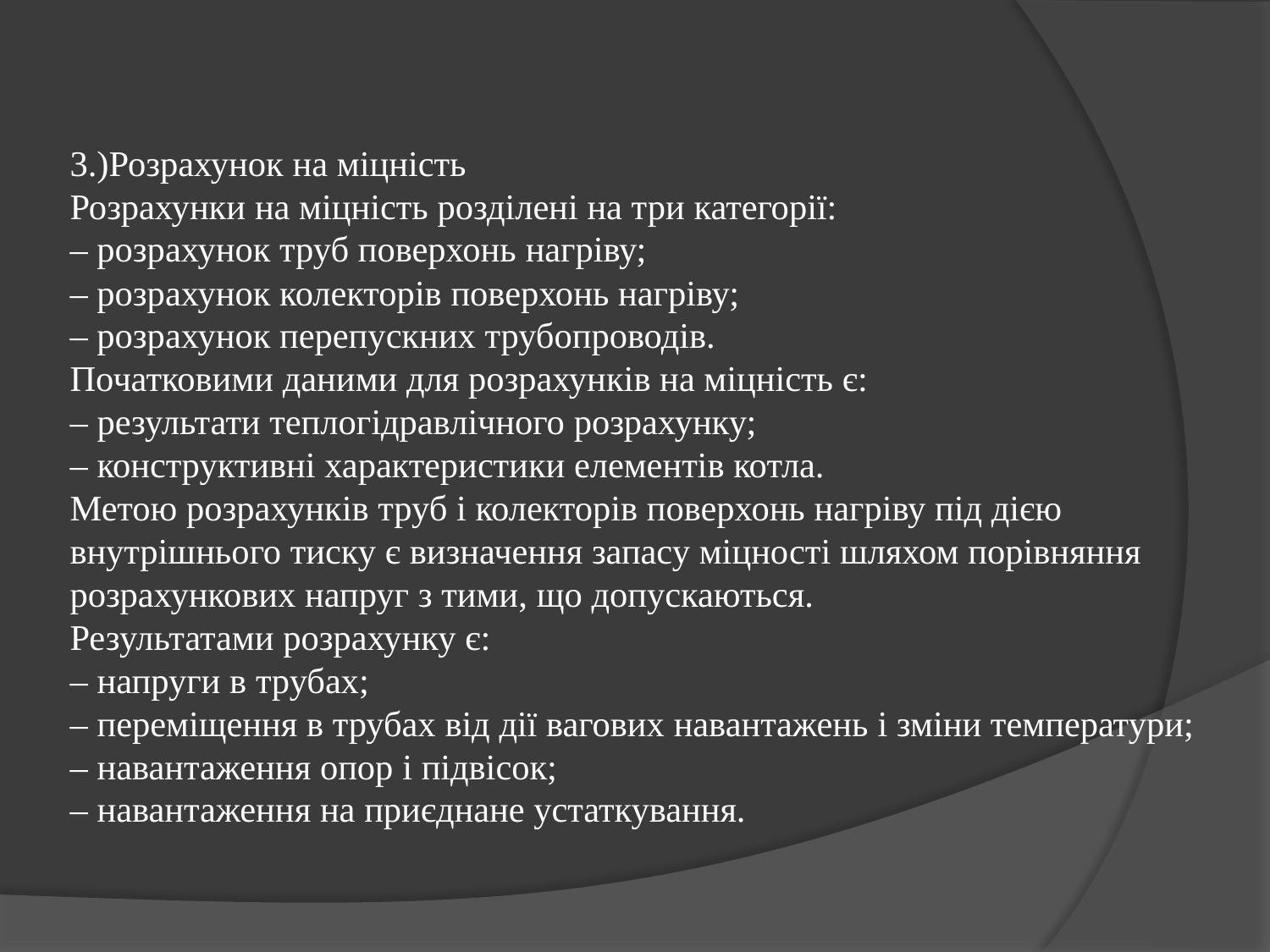

# 3.)Розрахунок на міцність Розрахунки на міцність розділені на три категорії: – розрахунок труб поверхонь нагріву; – розрахунок колекторів поверхонь нагріву; – розрахунок перепускних трубопроводів. Початковими даними для розрахунків на міцність є: – результати теплогідравлічного розрахунку; – конструктивні характеристики елементів котла. Метою розрахунків труб і колекторів поверхонь нагріву під дією внутрішнього тиску є визначення запасу міцності шляхом порівняння розрахункових напруг з тими, що допускаються. Результатами розрахунку є: – напруги в трубах; – переміщення в трубах від дії вагових навантажень і зміни температури; – навантаження опор і підвісок; – навантаження на приєднане устаткування.